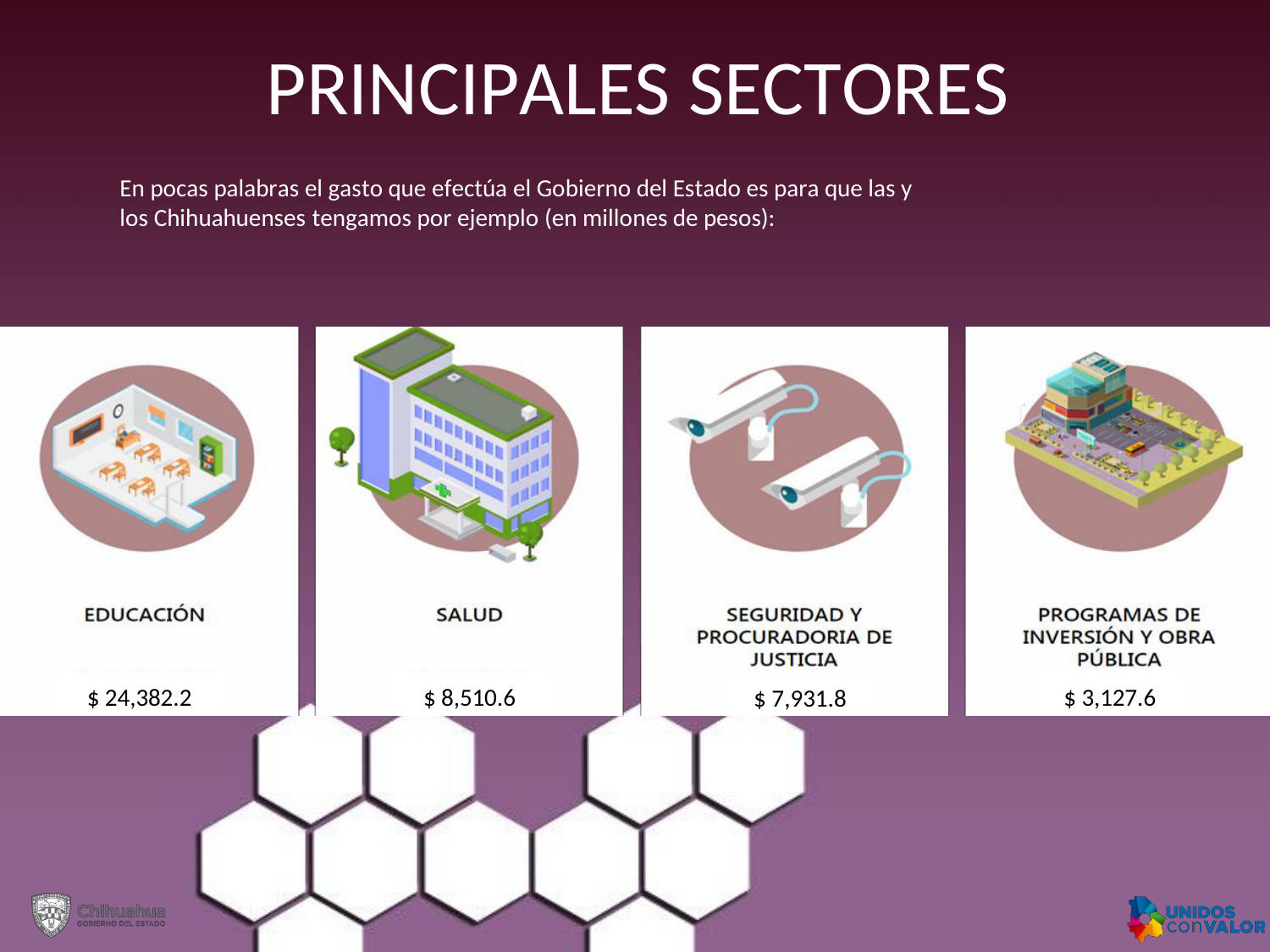

# PRINCIPALES SECTORES
En pocas palabras el gasto que efectúa el Gobierno del Estado es para que las y los Chihuahuenses tengamos por ejemplo (en millones de pesos):

$ 24,382.2
$ 8,510.6
$ 3,127.6
$ 7,931.8